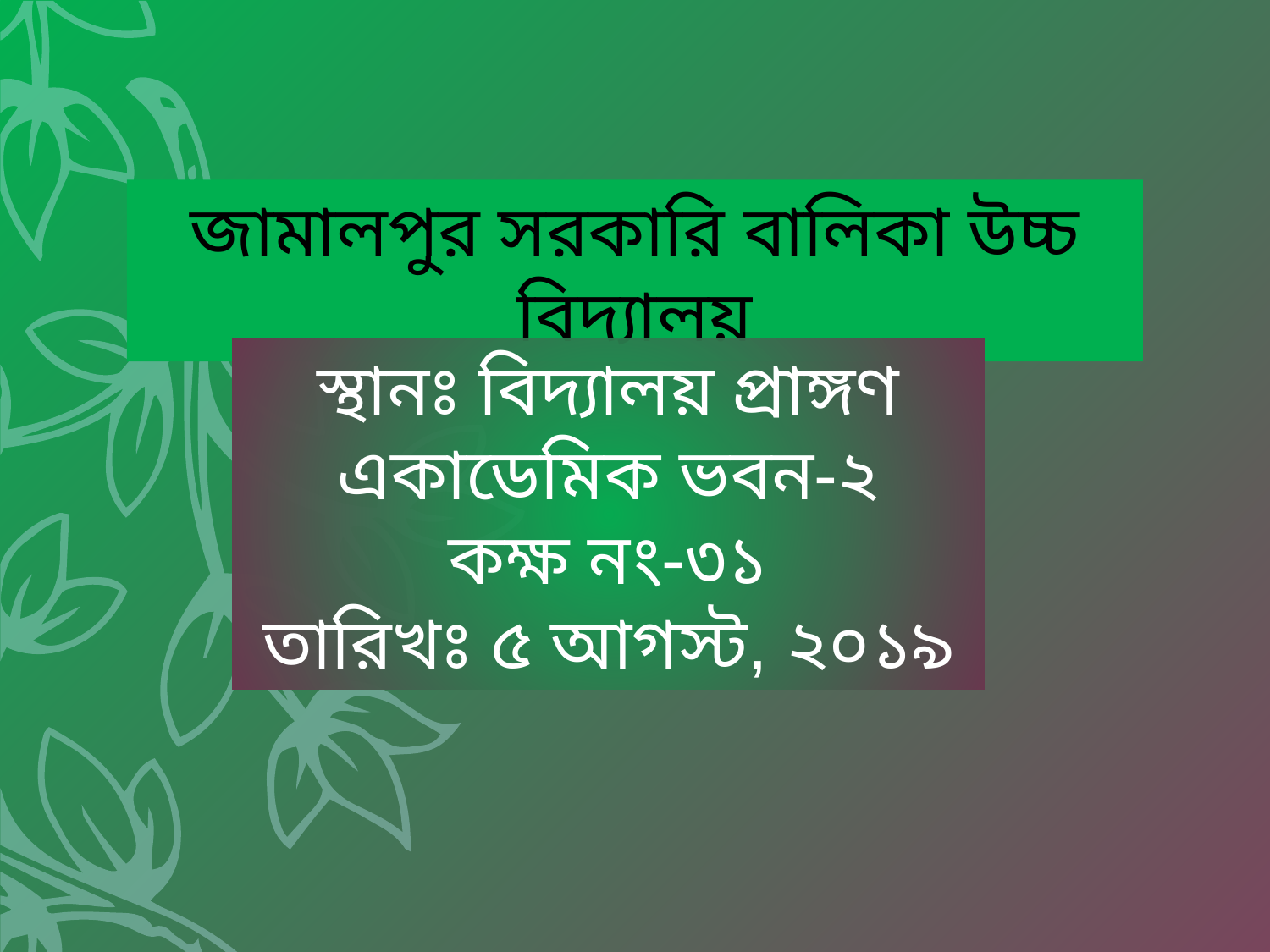

জামালপুর সরকারি বালিকা উচ্চ বিদ্যালয়
স্থানঃ বিদ্যালয় প্রাঙ্গণ
একাডেমিক ভবন-২
কক্ষ নং-৩১
তারিখঃ ৫ আগস্ট, ২০১৯